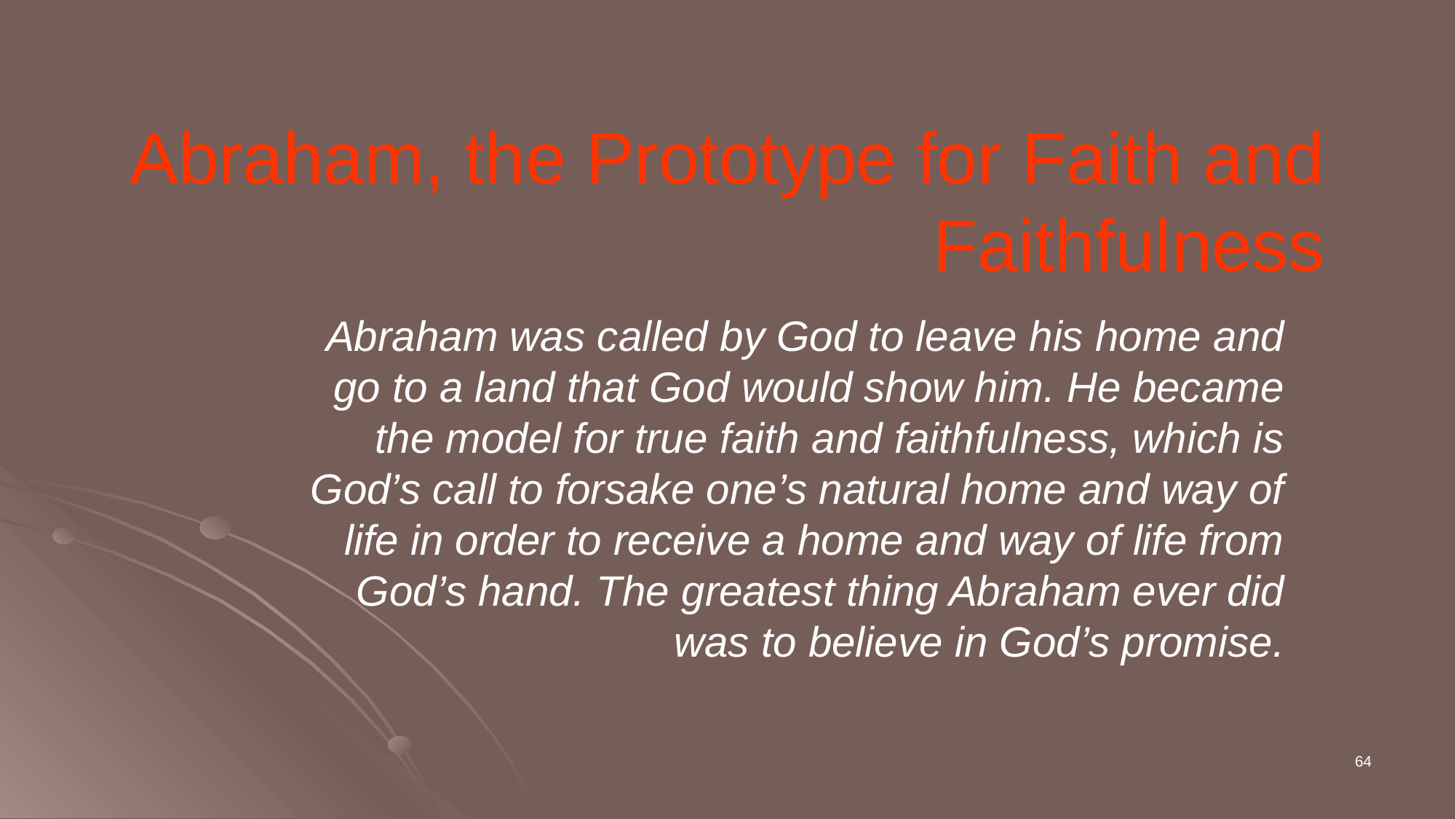

# Abraham, the Prototype for Faith and Faithfulness
Abraham was called by God to leave his home and go to a land that God would show him. He became the model for true faith and faithfulness, which is God’s call to forsake one’s natural home and way of life in order to receive a home and way of life from God’s hand. The greatest thing Abraham ever did was to believe in God’s promise.
64